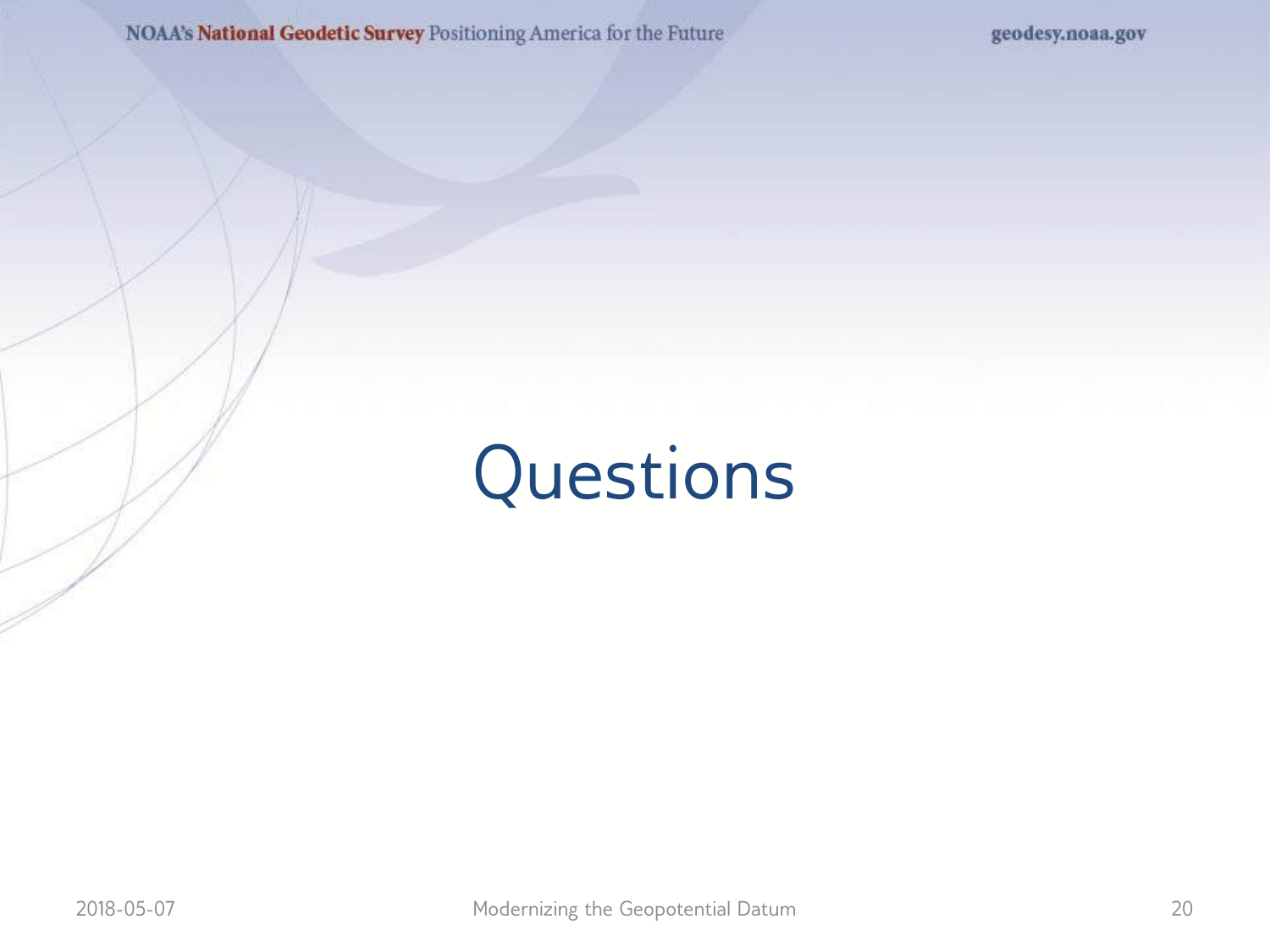

# Questions
2018-05-07
Modernizing the Geopotential Datum
20